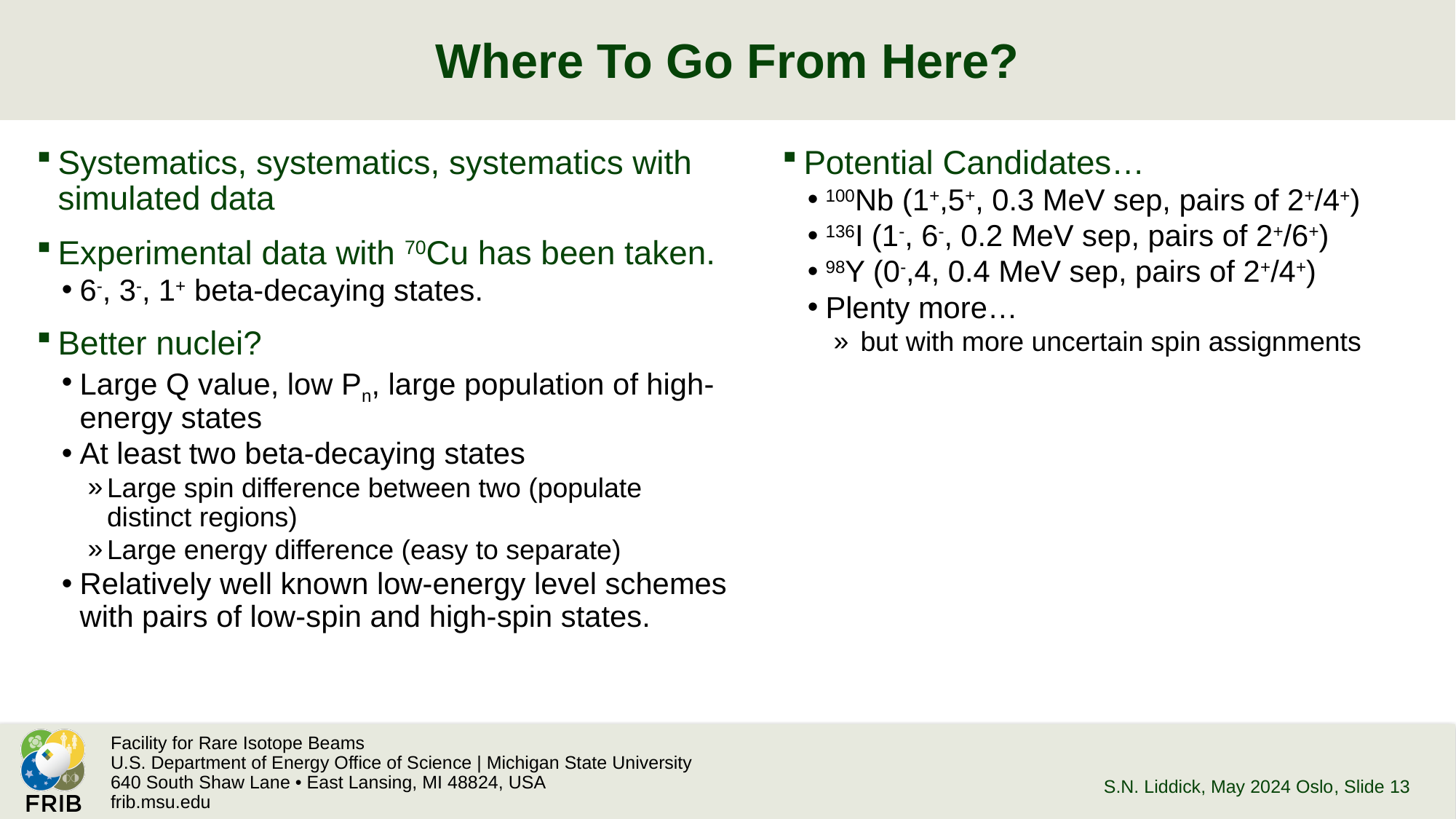

# Where To Go From Here?
Potential Candidates…
100Nb (1+,5+, 0.3 MeV sep, pairs of 2+/4+)
136I (1-, 6-, 0.2 MeV sep, pairs of 2+/6+)
98Y (0-,4, 0.4 MeV sep, pairs of 2+/4+)
Plenty more…
 but with more uncertain spin assignments
Systematics, systematics, systematics with simulated data
Experimental data with 70Cu has been taken.
6-, 3-, 1+ beta-decaying states.
Better nuclei?
Large Q value, low Pn, large population of high-energy states
At least two beta-decaying states
Large spin difference between two (populate distinct regions)
Large energy difference (easy to separate)
Relatively well known low-energy level schemes with pairs of low-spin and high-spin states.
S.N. Liddick, May 2024 Oslo
, Slide 13